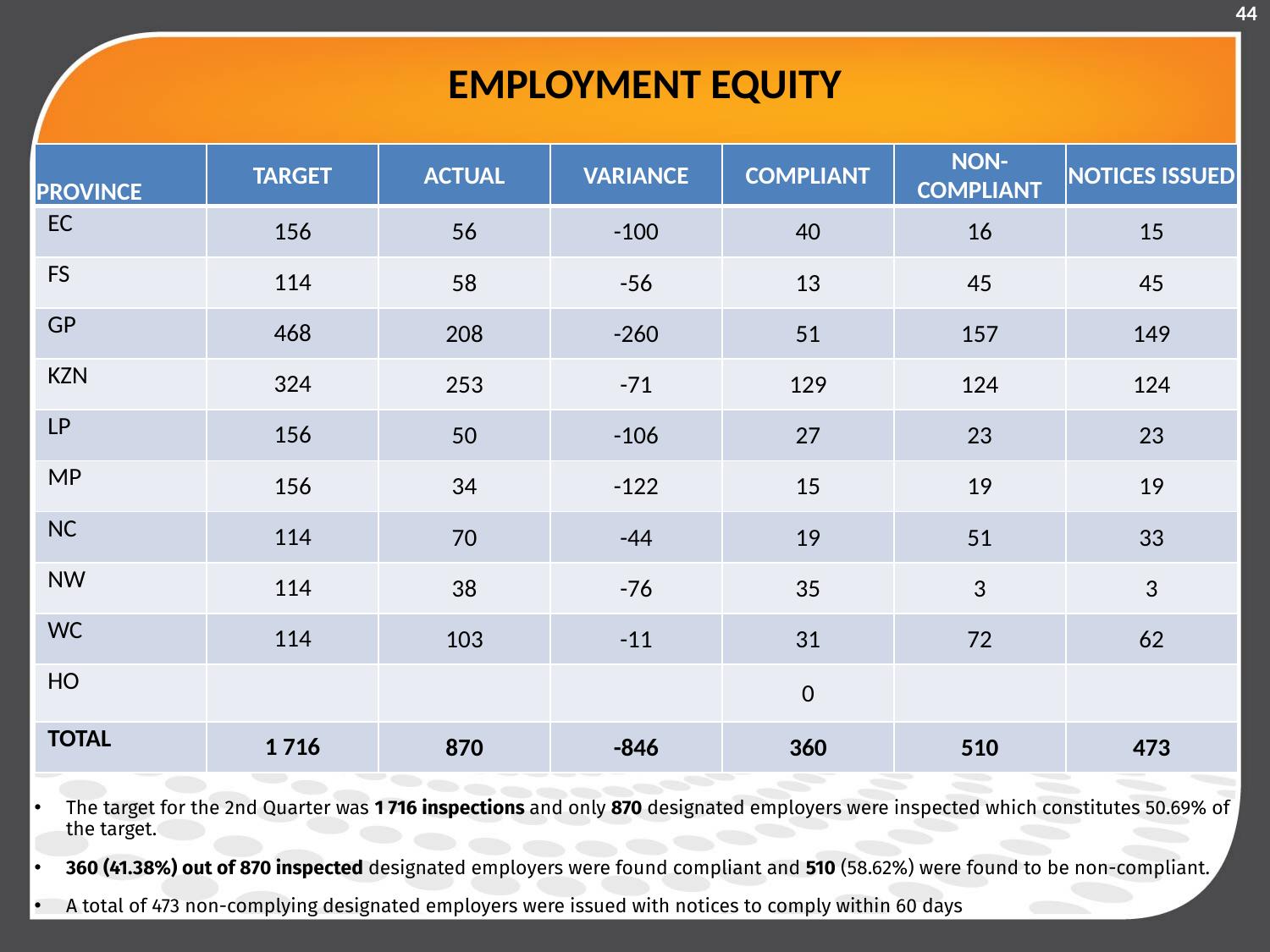

44
#
EMPLOYMENT EQUITY

| PROVINCE | TARGET | ACTUAL | VARIANCE | COMPLIANT | NON-COMPLIANT | NOTICES ISSUED |
| --- | --- | --- | --- | --- | --- | --- |
| EC | 156 | 56 | -100 | 40 | 16 | 15 |
| FS | 114 | 58 | -56 | 13 | 45 | 45 |
| GP | 468 | 208 | -260 | 51 | 157 | 149 |
| KZN | 324 | 253 | -71 | 129 | 124 | 124 |
| LP | 156 | 50 | -106 | 27 | 23 | 23 |
| MP | 156 | 34 | -122 | 15 | 19 | 19 |
| NC | 114 | 70 | -44 | 19 | 51 | 33 |
| NW | 114 | 38 | -76 | 35 | 3 | 3 |
| WC | 114 | 103 | -11 | 31 | 72 | 62 |
| HO |  |  |  | 0 |  |  |
| TOTAL | 1 716 | 870 | -846 | 360 | 510 | 473 |

The target for the 2nd Quarter was 1 716 inspections and only 870 designated employers were inspected which constitutes 50.69% of the target.
360 (41.38%) out of 870 inspected designated employers were found compliant and 510 (58.62%) were found to be non-compliant.
A total of 473 non-complying designated employers were issued with notices to comply within 60 days